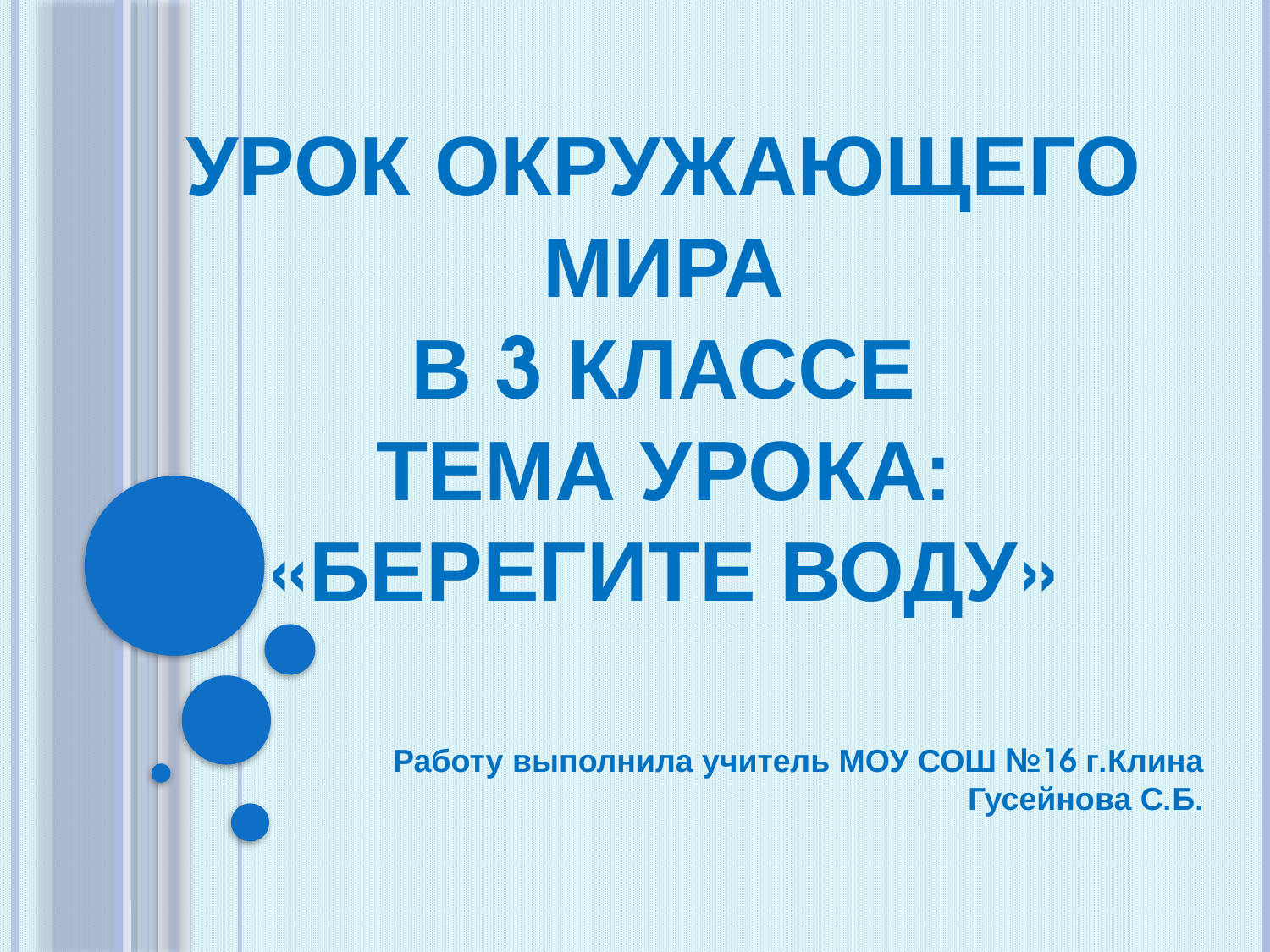

# УРОК ОКРУЖАЮЩЕГО МИРА в 3 классе Тема урока: «Берегите воду»
Работу выполнила учитель МОУ СОШ №16 г.Клина Гусейнова С.Б.